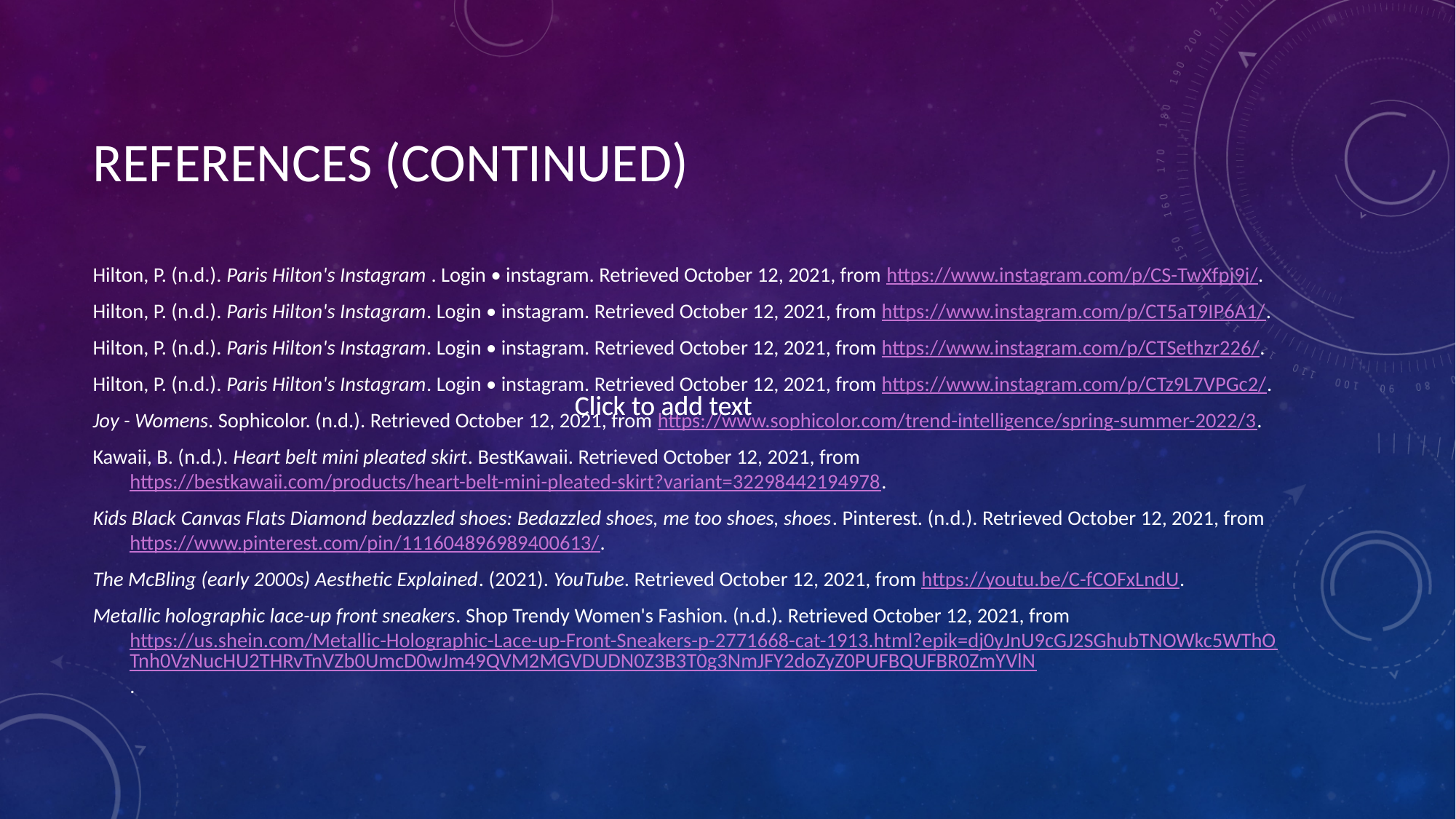

# References (COntinued)
Hilton, P. (n.d.). Paris Hilton's Instagram . Login • instagram. Retrieved October 12, 2021, from https://www.instagram.com/p/CS-TwXfpj9j/.
Hilton, P. (n.d.). Paris Hilton's Instagram. Login • instagram. Retrieved October 12, 2021, from https://www.instagram.com/p/CT5aT9IP6A1/.
Hilton, P. (n.d.). Paris Hilton's Instagram. Login • instagram. Retrieved October 12, 2021, from https://www.instagram.com/p/CTSethzr226/.
Hilton, P. (n.d.). Paris Hilton's Instagram. Login • instagram. Retrieved October 12, 2021, from https://www.instagram.com/p/CTz9L7VPGc2/.
Joy - Womens. Sophicolor. (n.d.). Retrieved October 12, 2021, from https://www.sophicolor.com/trend-intelligence/spring-summer-2022/3.
Kawaii, B. (n.d.). Heart belt mini pleated skirt. BestKawaii. Retrieved October 12, 2021, from https://bestkawaii.com/products/heart-belt-mini-pleated-skirt?variant=32298442194978.
Kids Black Canvas Flats Diamond bedazzled shoes: Bedazzled shoes, me too shoes, shoes. Pinterest. (n.d.). Retrieved October 12, 2021, from https://www.pinterest.com/pin/111604896989400613/.
The McBling (early 2000s) Aesthetic Explained. (2021). YouTube. Retrieved October 12, 2021, from https://youtu.be/C-fCOFxLndU.
Metallic holographic lace-up front sneakers. Shop Trendy Women's Fashion. (n.d.). Retrieved October 12, 2021, from https://us.shein.com/Metallic-Holographic-Lace-up-Front-Sneakers-p-2771668-cat-1913.html?epik=dj0yJnU9cGJ2SGhubTNOWkc5WThOTnh0VzNucHU2THRvTnVZb0UmcD0wJm49QVM2MGVDUDN0Z3B3T0g3NmJFY2doZyZ0PUFBQUFBR0ZmYVlN.

Click to add text
Click to add text